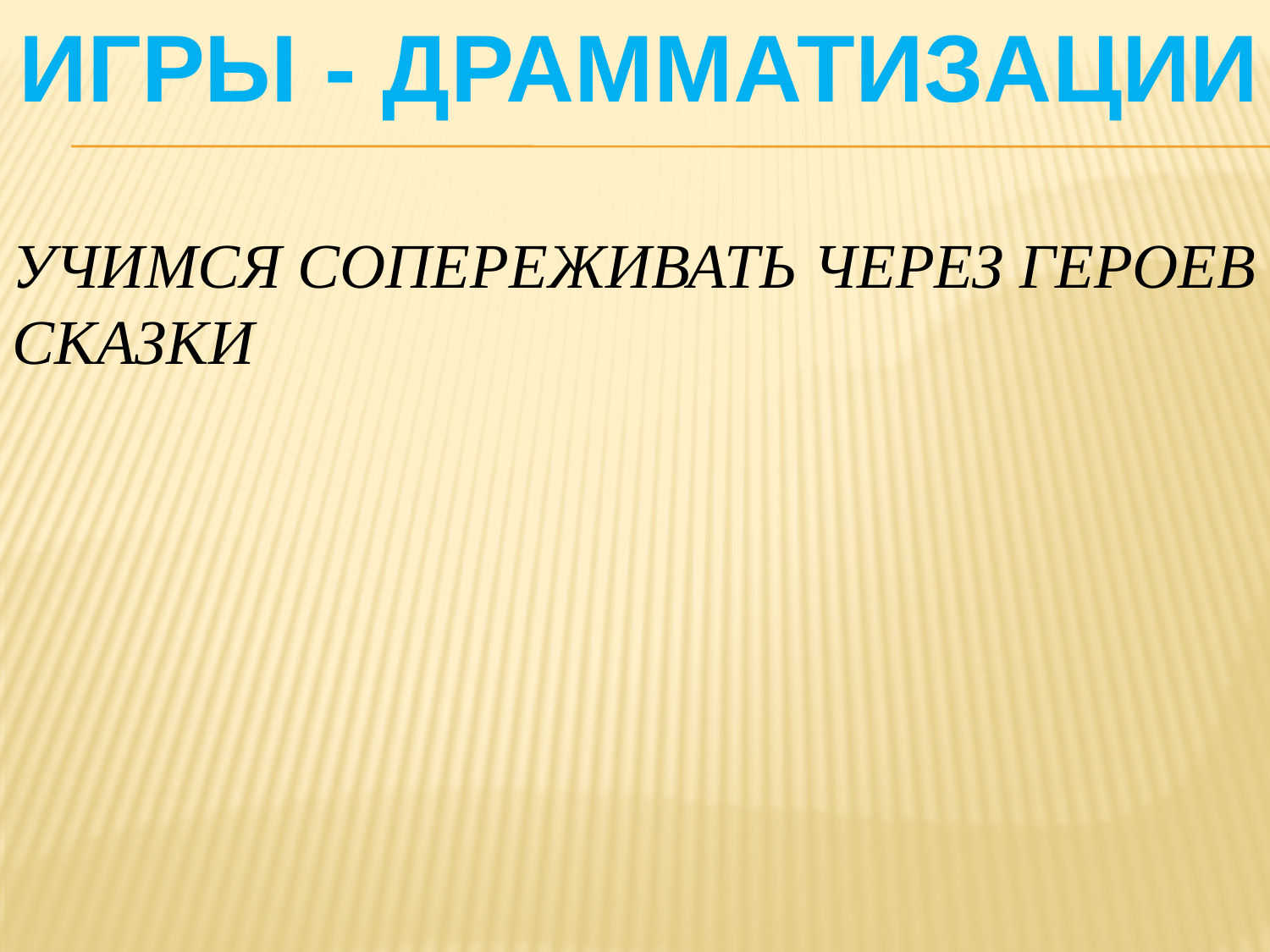

ИГРЫ - ДРАММАТИЗАЦИИ
УЧИМСЯ СОПЕРЕЖИВАТЬ ЧЕРЕЗ ГЕРОЕВ СКАЗКИ